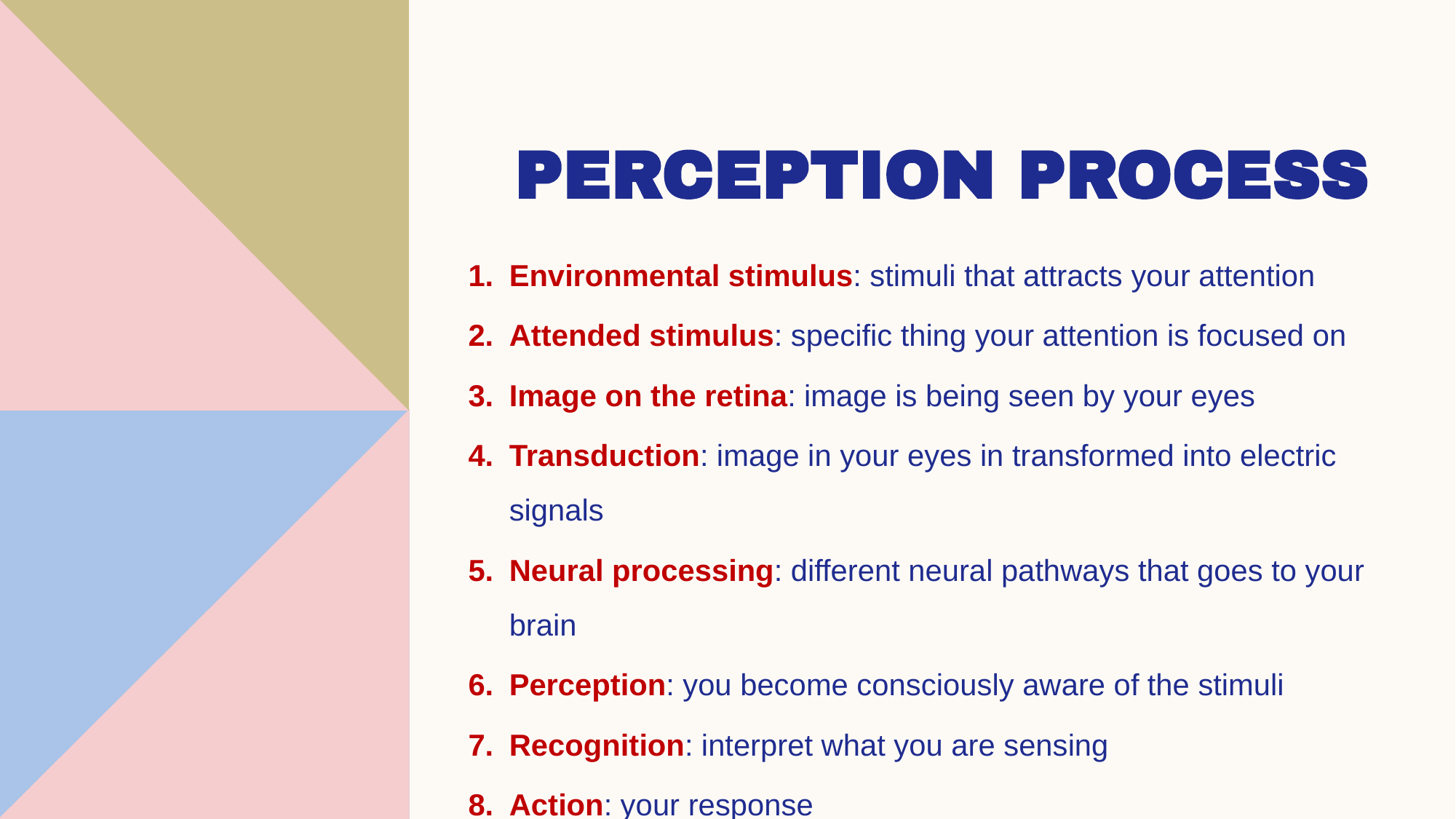

# Perception process
Environmental stimulus: stimuli that attracts your attention
Attended stimulus: specific thing your attention is focused on
Image on the retina: image is being seen by your eyes
Transduction: image in your eyes in transformed into electric signals
Neural processing: different neural pathways that goes to your brain
Perception: you become consciously aware of the stimuli
Recognition: interpret what you are sensing
Action: your response